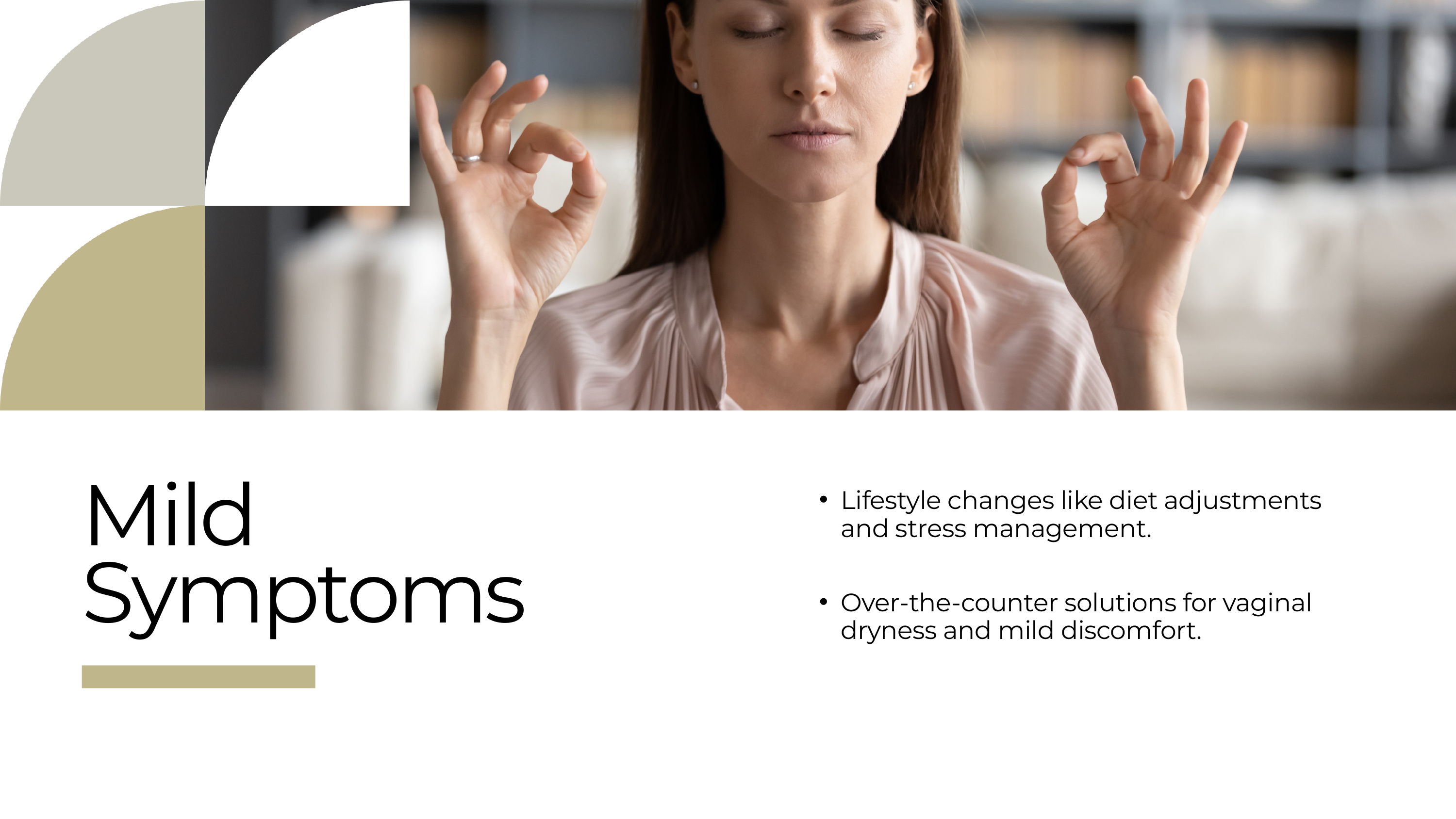

Lifestyle changes like diet adjustments and stress management.
Over-the-counter solutions for vaginal dryness and mild discomfort.
Mild Symptoms